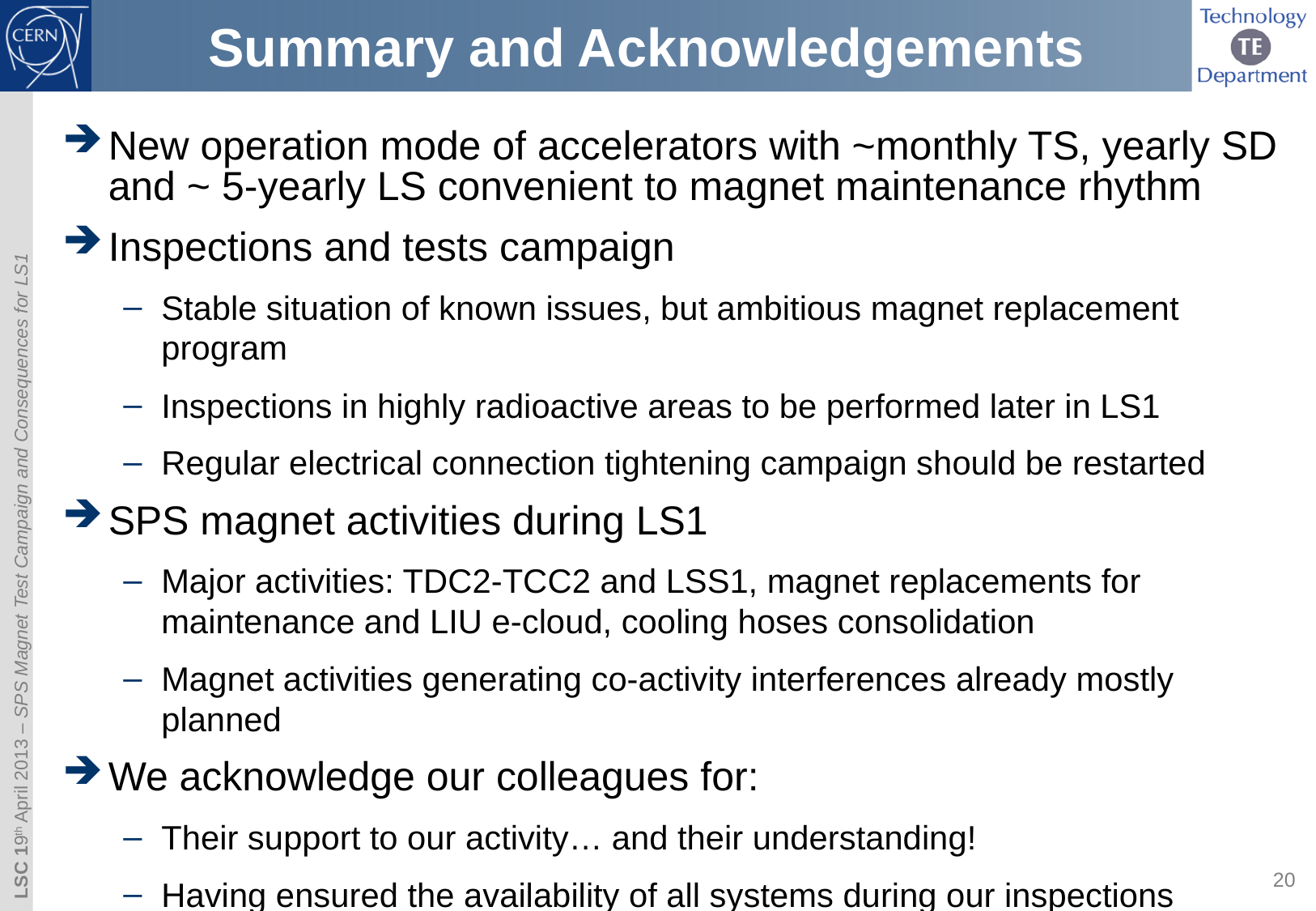

# Summary and Acknowledgements
New operation mode of accelerators with ~monthly TS, yearly SD and ~ 5-yearly LS convenient to magnet maintenance rhythm
Inspections and tests campaign
Stable situation of known issues, but ambitious magnet replacement program
Inspections in highly radioactive areas to be performed later in LS1
Regular electrical connection tightening campaign should be restarted
SPS magnet activities during LS1
Major activities: TDC2-TCC2 and LSS1, magnet replacements for maintenance and LIU e-cloud, cooling hoses consolidation
Magnet activities generating co-activity interferences already mostly planned
We acknowledge our colleagues for:
Their support to our activity… and their understanding!
Having ensured the availability of all systems during our inspections